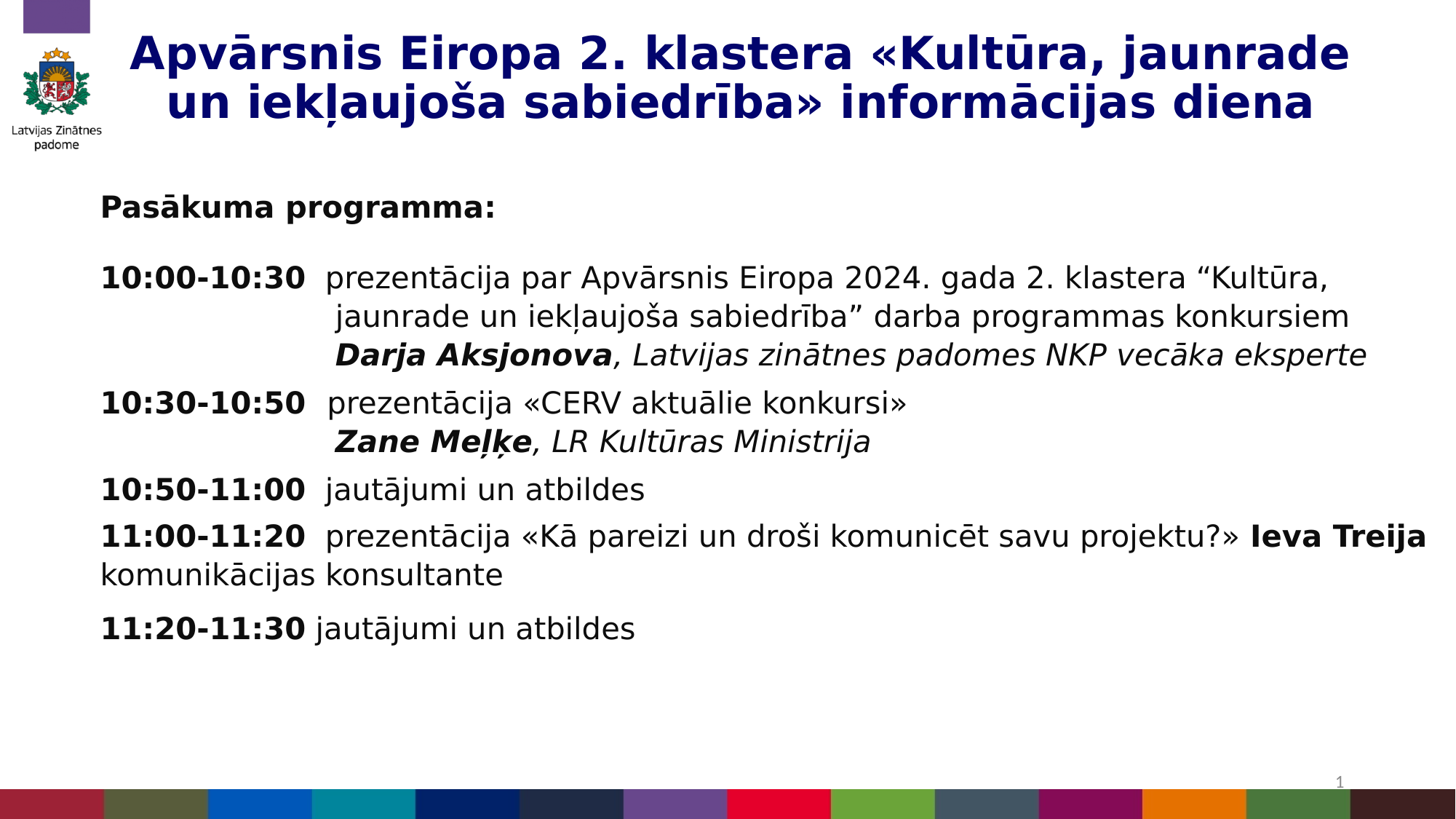

# Apvārsnis Eiropa 2. klastera «Kultūra, jaunrade un iekļaujoša sabiedrība» informācijas diena
Pasākuma programma:

10:00-10:30  prezentācija par Apvārsnis Eiropa 2024. gada 2. klastera “Kultūra, jaunrade un iekļaujoša sabiedrība” darba programmas konkursiem
Darja Aksjonova, Latvijas zinātnes padomes NKP vecāka eksperte

10:30-10:50  prezentācija «CERV aktuālie konkursi»
Zane Meļķe, LR Kultūras Ministrija

10:50-11:00  jautājumi un atbildes
11:00-11:20  prezentācija «Kā pareizi un droši komunicēt savu projektu?» Ieva Treija komunikācijas konsultante
11:20-11:30 jautājumi un atbildes
1